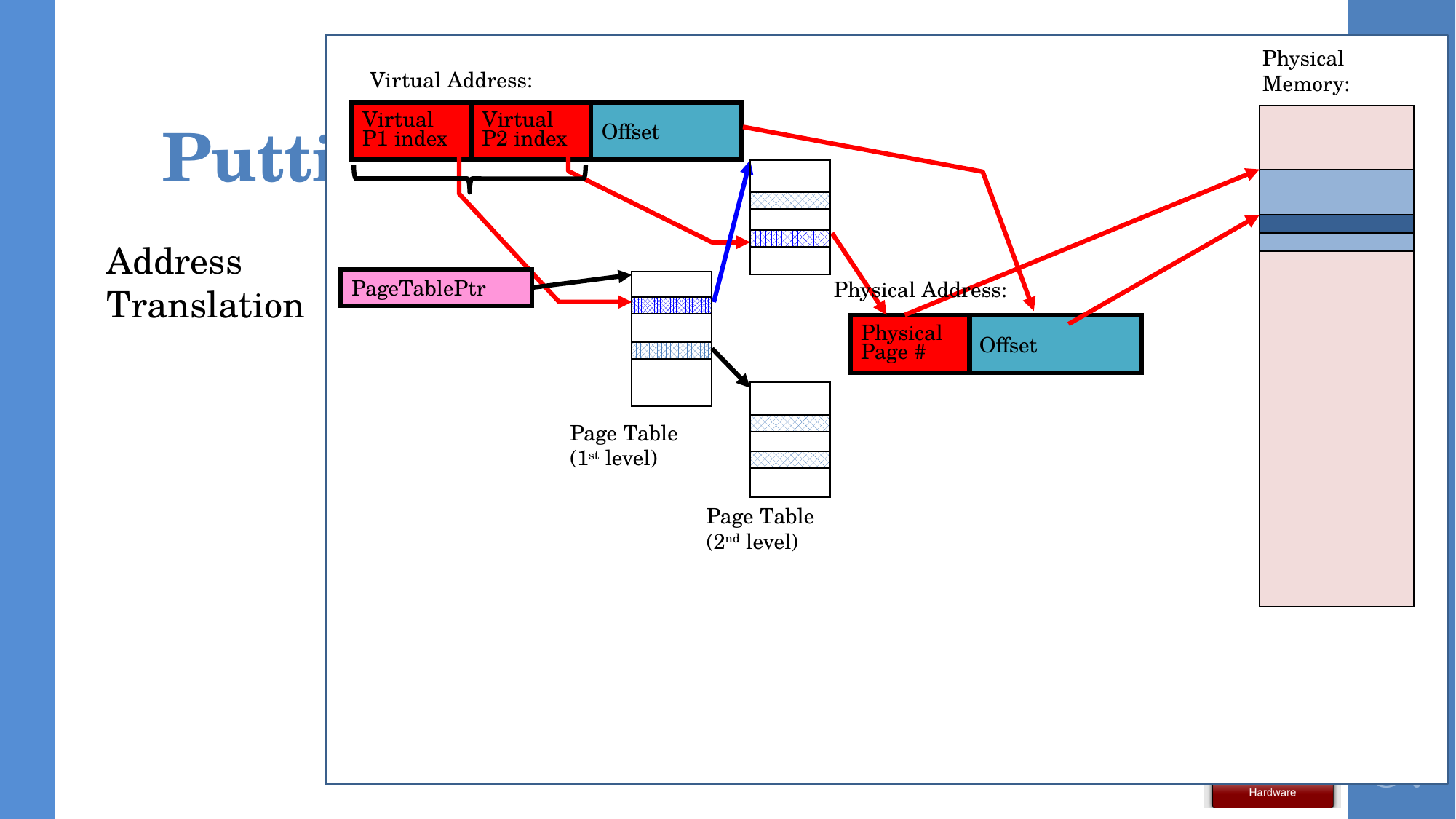

# Putting Everything Together

Physical
Memory:
Virtual Address:

Virtual
P1 index
Virtual
P2 index
Offset

4/14/2025, 4/16/2025 Lecture 14

Page Table
(2nd level)

Address Translation

PageTablePtr

Page Table
(1st level)
Physical Address:
Physical
Page #
Offset
CSC4103, Spring 2025, Paging, Caching, TLB's
87